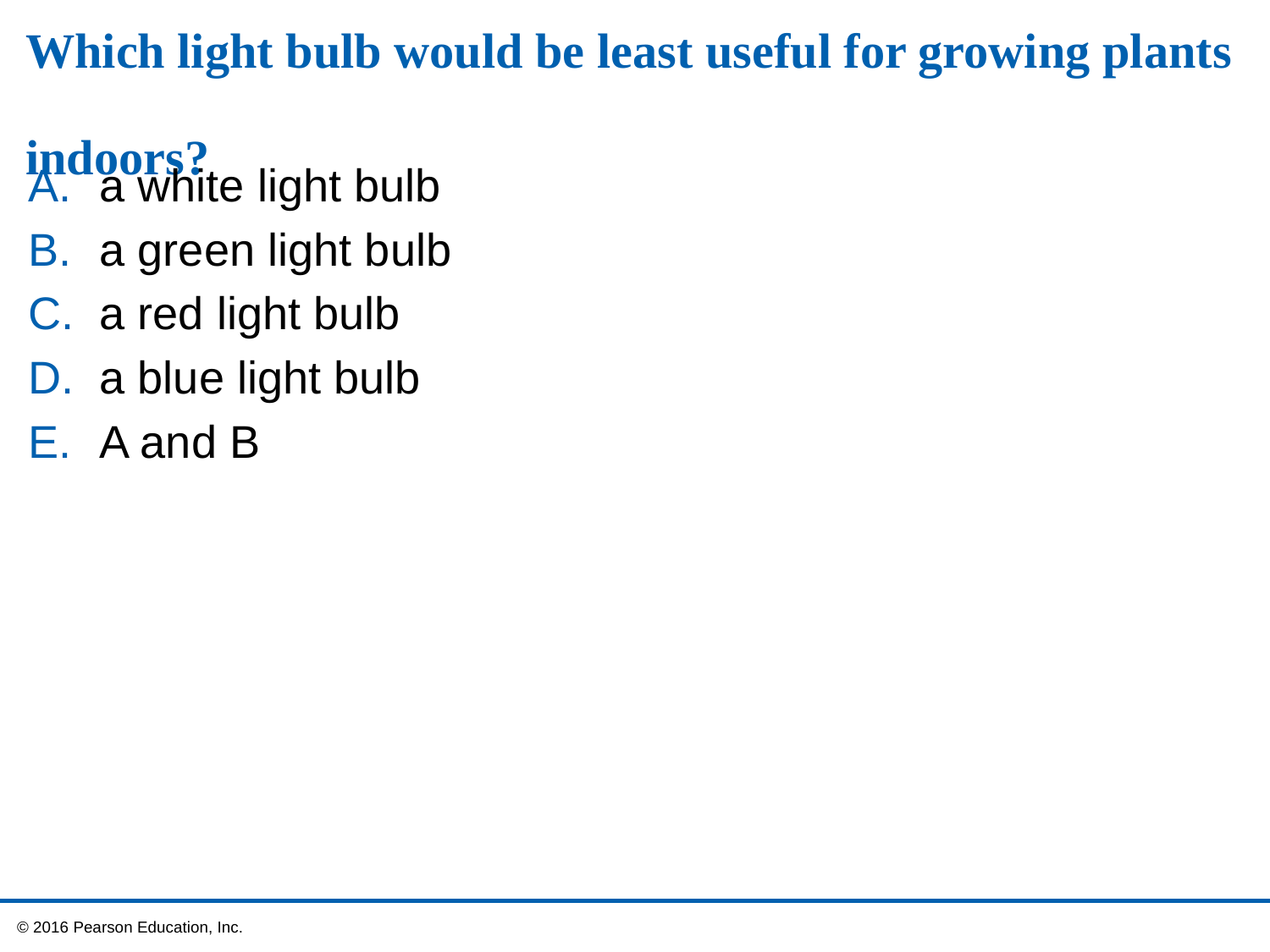

# Which light bulb would be least useful for growing plants indoors?
a white light bulb
a green light bulb
a red light bulb
a blue light bulb
A and B
 © 2016 Pearson Education, Inc.